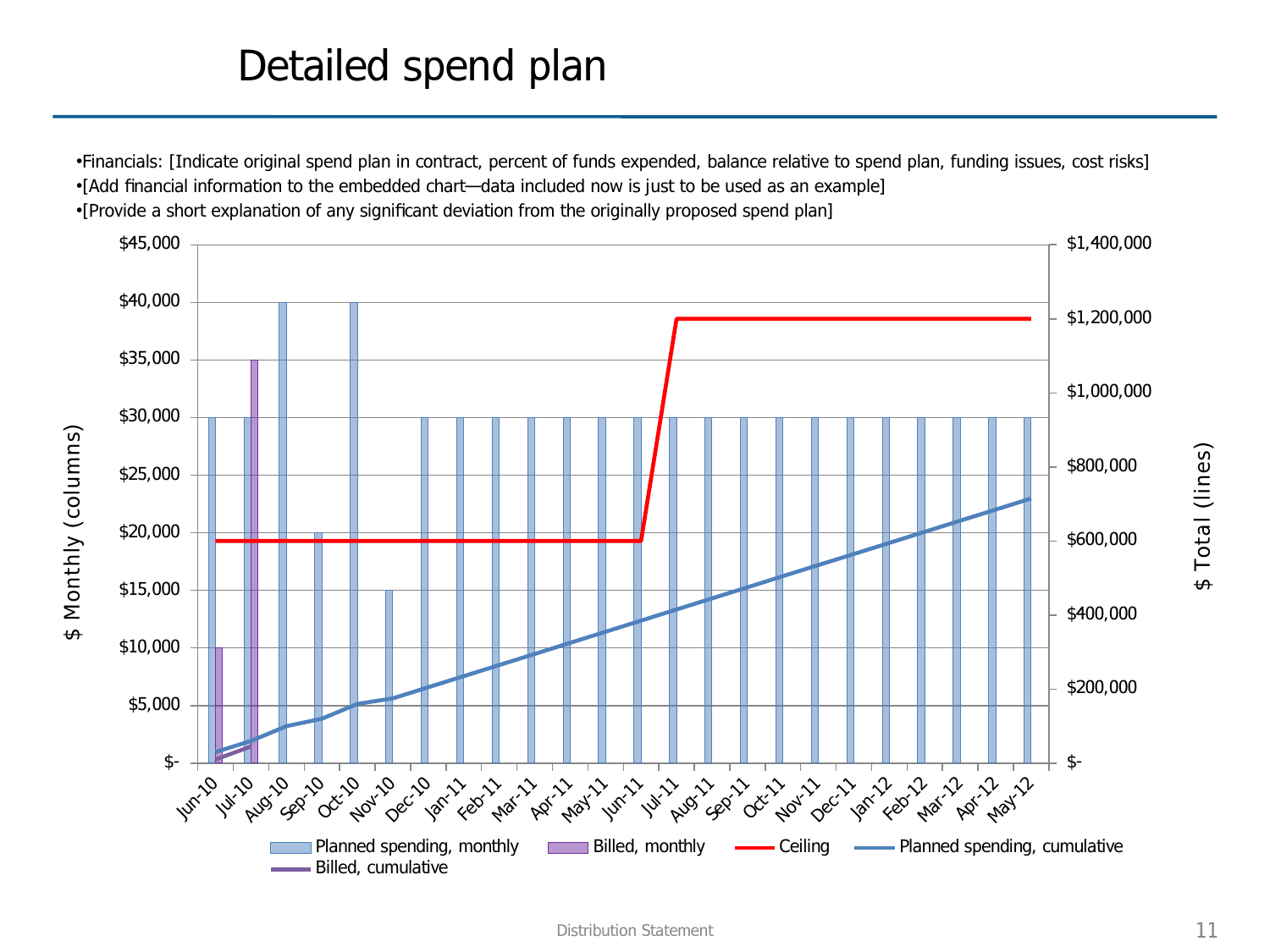

# Detailed spend plan
Financials: [Indicate original spend plan in contract, percent of funds expended, balance relative to spend plan, funding issues, cost risks]
[Add financial information to the embedded chart—data included now is just to be used as an example]
[Provide a short explanation of any significant deviation from the originally proposed spend plan]

### Chart

| Category | Planned spending, monthly  | Billed, monthly  | Ceiling | Planned spending, cumulative | Billed, cumulative |
|---|---|---|---|---|---|
| 40330 | 30000.0 | 10000.0 | 600000.0 | 30000.0 | 10000.0 |
| 40360 | 30000.0 | 35000.0 | 600000.0 | 60000.0 | 45000.0 |
| 40391 | 40000.0 | None | 600000.0 | 100000.0 | None |
| 40422 | 20000.0 | None | 600000.0 | 120000.0 | None |
| 40452 | 40000.0 | None | 600000.0 | 160000.0 | None |
| 40483 | 15000.0 | None | 600000.0 | 175000.0 | None |
| 40513 | 30000.0 | None | 600000.0 | 205000.0 | None |
| 40544 | 30000.0 | None | 600000.0 | 235000.0 | None |
| 40575 | 30000.0 | None | 600000.0 | 265000.0 | None |
| 40603 | 30000.0 | None | 600000.0 | 295000.0 | None |
| 40634 | 30000.0 | None | 600000.0 | 325000.0 | None |
| 40664 | 30000.0 | None | 600000.0 | 355000.0 | None |
| 40695 | 30000.0 | None | 600000.0 | 385000.0 | None |
| 40725 | 30000.0 | None | 1200000.0 | 415000.0 | None |
| 40756 | 30000.0 | None | 1200000.0 | 445000.0 | None |
| 40787 | 30000.0 | None | 1200000.0 | 475000.0 | None |
| 40817 | 30000.0 | None | 1200000.0 | 505000.0 | None |
| 40848 | 30000.0 | None | 1200000.0 | 535000.0 | None |
| 40878 | 30000.0 | None | 1200000.0 | 565000.0 | None |
| 40909 | 30000.0 | None | 1200000.0 | 595000.0 | None |
| 40940 | 30000.0 | None | 1200000.0 | 625000.0 | None |
| 40969 | 30000.0 | None | 1200000.0 | 655000.0 | None |
| 41000 | 30000.0 | None | 1200000.0 | 685000.0 | None |
| 41030 | 30000.0 | None | 1200000.0 | 715000.0 | None |
Distribution Statement
11